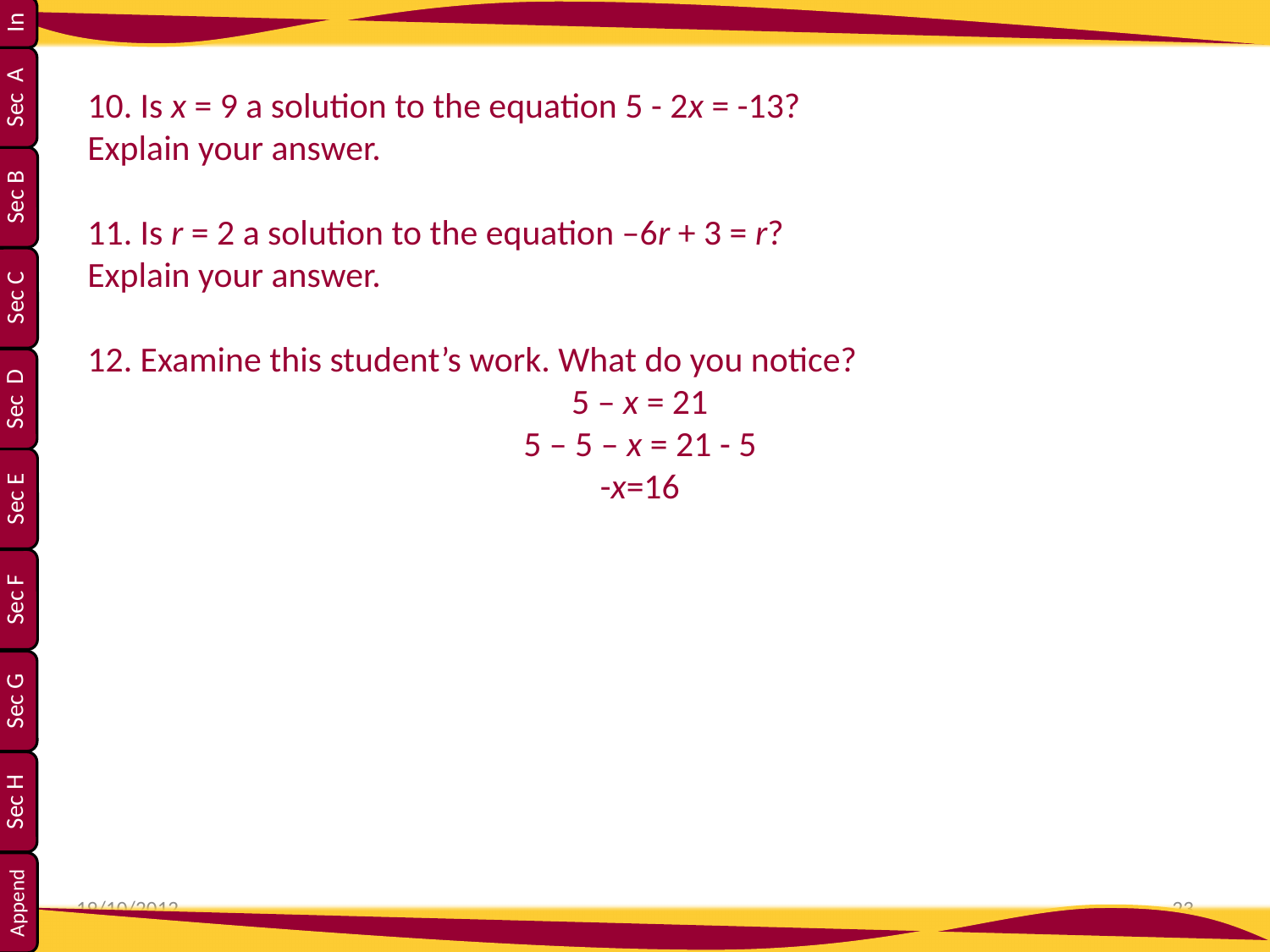

10. Is x = 9 a solution to the equation 5 - 2x = -13?
Explain your answer.

11. Is r = 2 a solution to the equation –6r + 3 = r?
Explain your answer.

12. Examine this student’s work. What do you notice?
5 – x = 21
5 – 5 – x = 21 - 5
-x=16